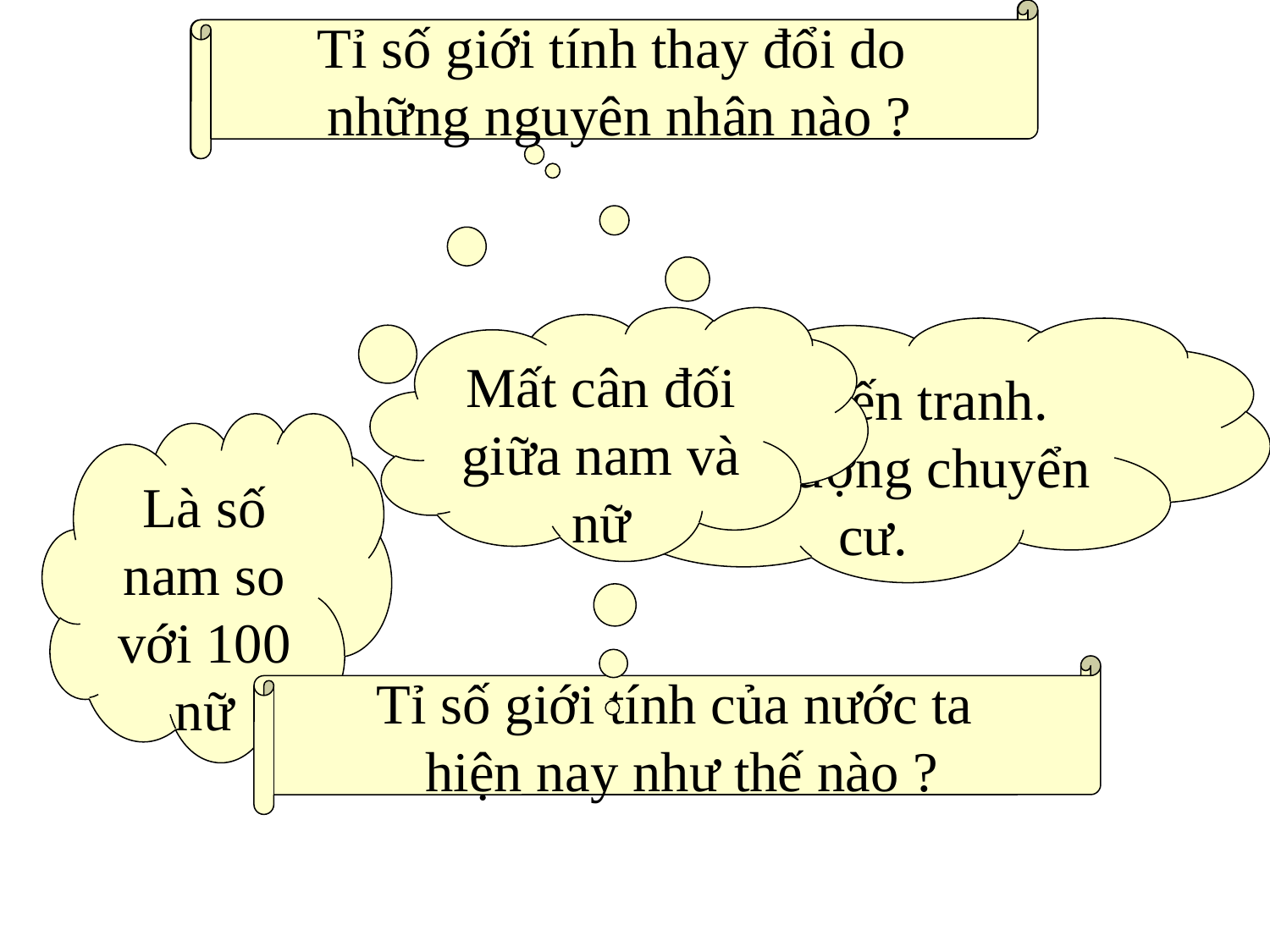

Cho biết tỉ số giới tính là gì ?
Tỉ số giới tính thay đổi do
những nguyên nhân nào ?
Mất cân đối giữa nam và nữ
Do chiến tranh.
Hiện tượng chuyển cư.
Là số nam so với 100 nữ
Tỉ số giới tính của nước ta
hiện nay như thế nào ?